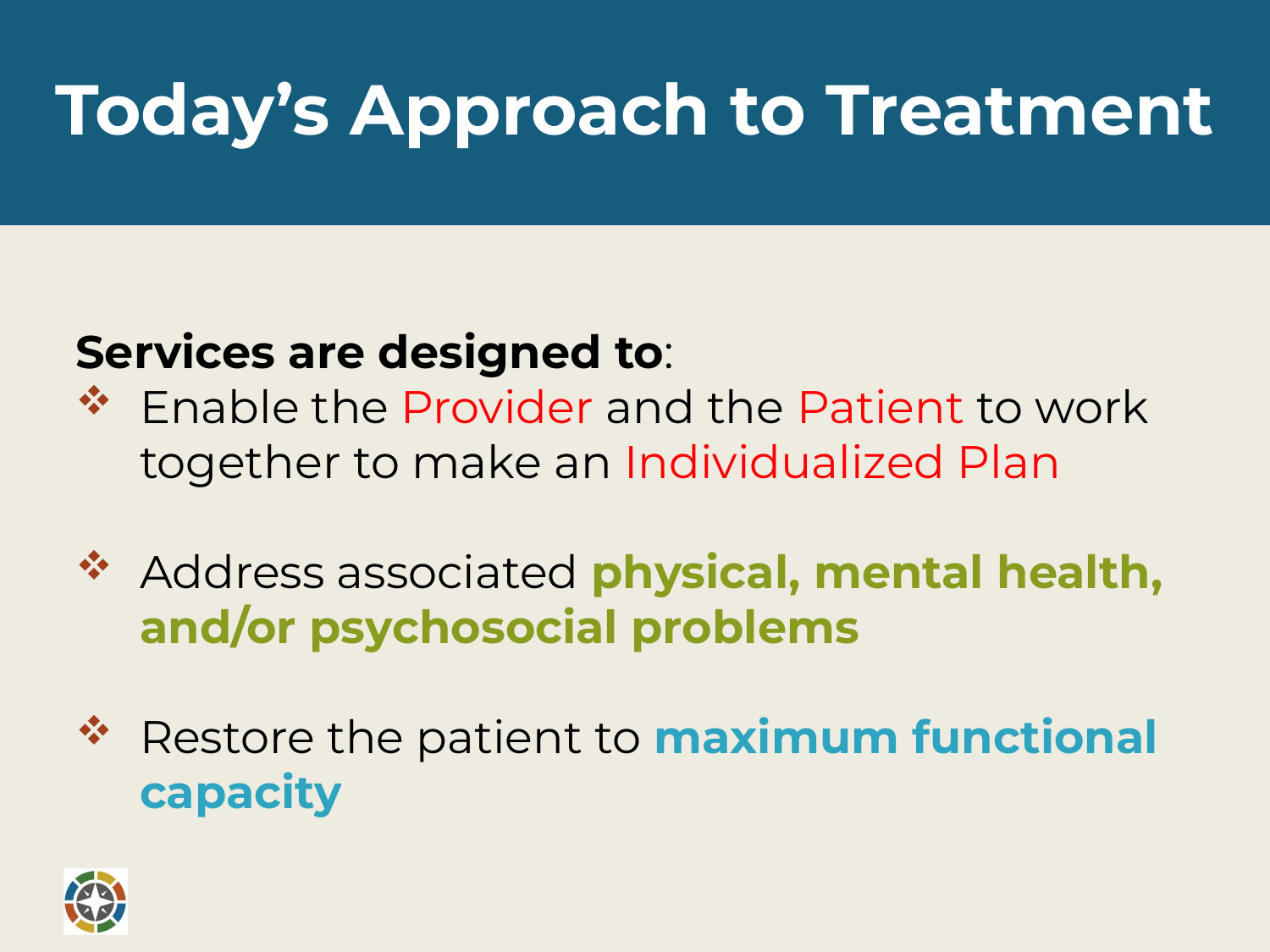

# Today’s Approach to Treatment
Services are designed to:
Enable the Provider and the Patient to work together to make an Individualized Plan

Address associated physical, mental health, and/or psychosocial problems

Restore the patient to maximum functional capacity